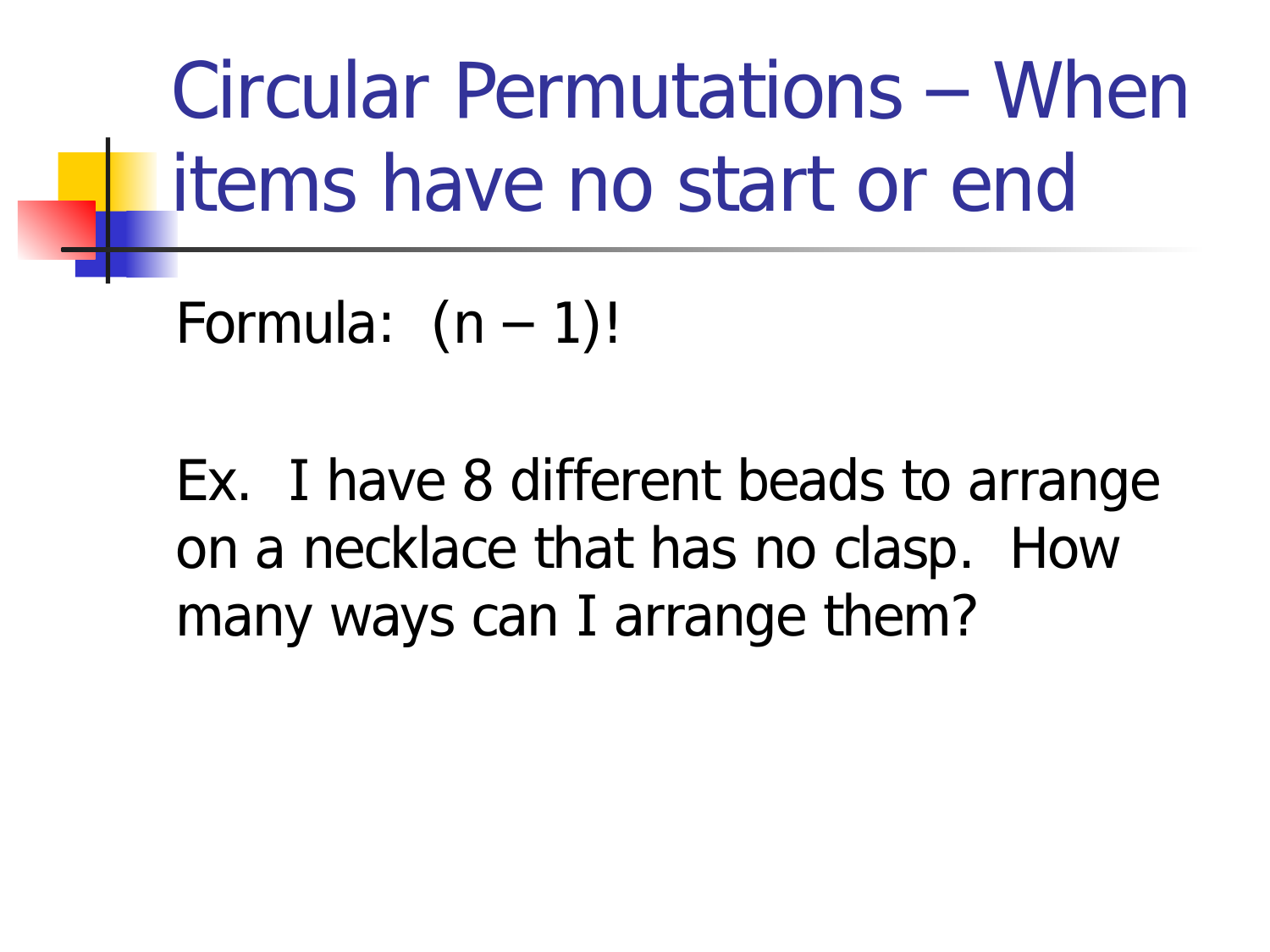

# Circular Permutations – When items have no start or end
Formula:  (n – 1)!

Ex.  I have 8 different beads to arrange on a necklace that has no clasp.  How many ways can I arrange them?